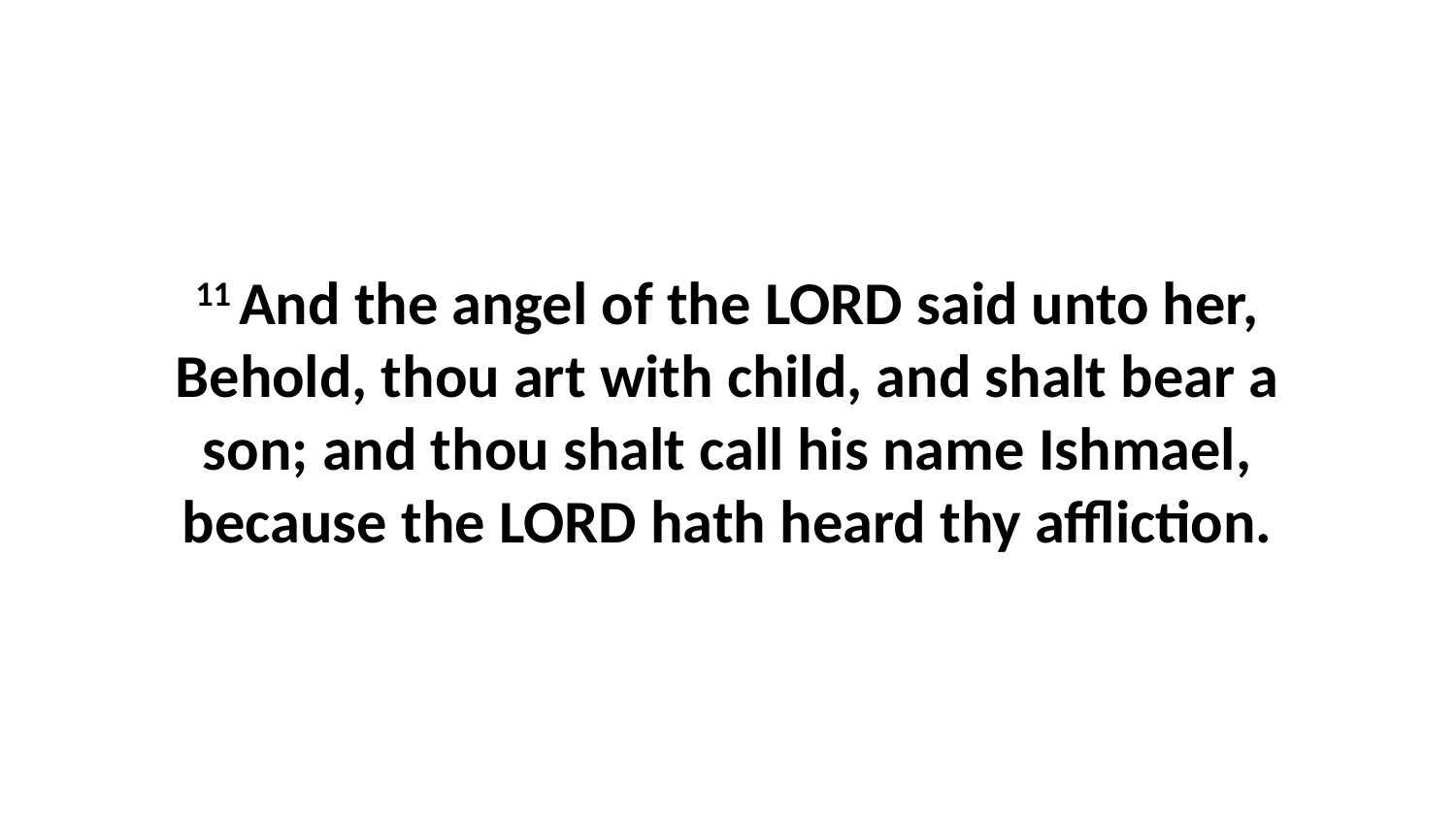

11 And the angel of the LORD said unto her, Behold, thou art with child, and shalt bear a son; and thou shalt call his name Ishmael, because the LORD hath heard thy affliction.